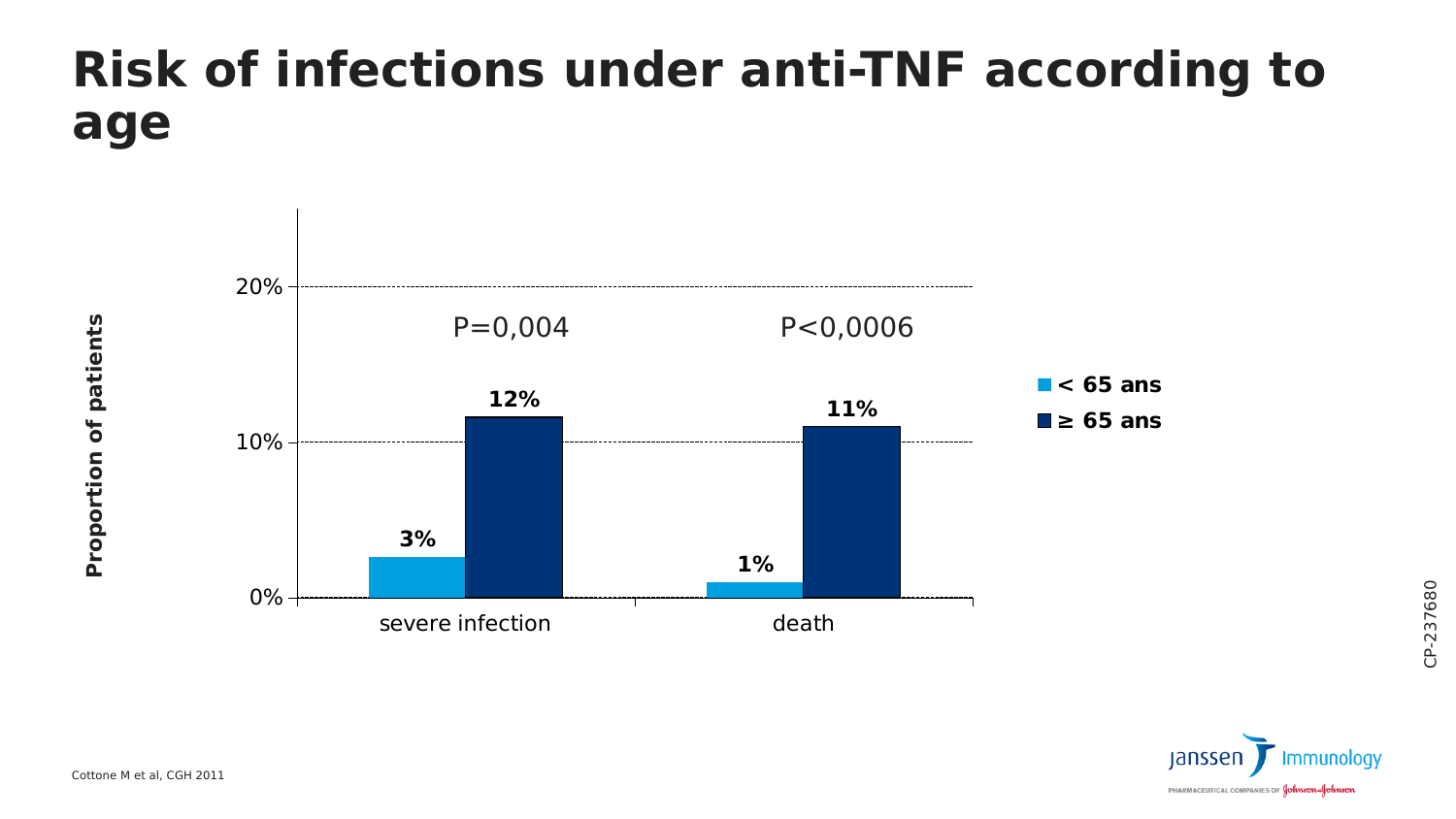

# Risk of infections under anti-TNF according to age

### Chart

| Category | < 65 ans | ≥ 65 ans |
|---|---|---|
| severe infection | 0.026 | 0.116 |
| death | 0.01 | 0.11 |
P=0,004
P<0,0006
Proportion of patients
CP-237680
Cottone M et al, CGH 2011